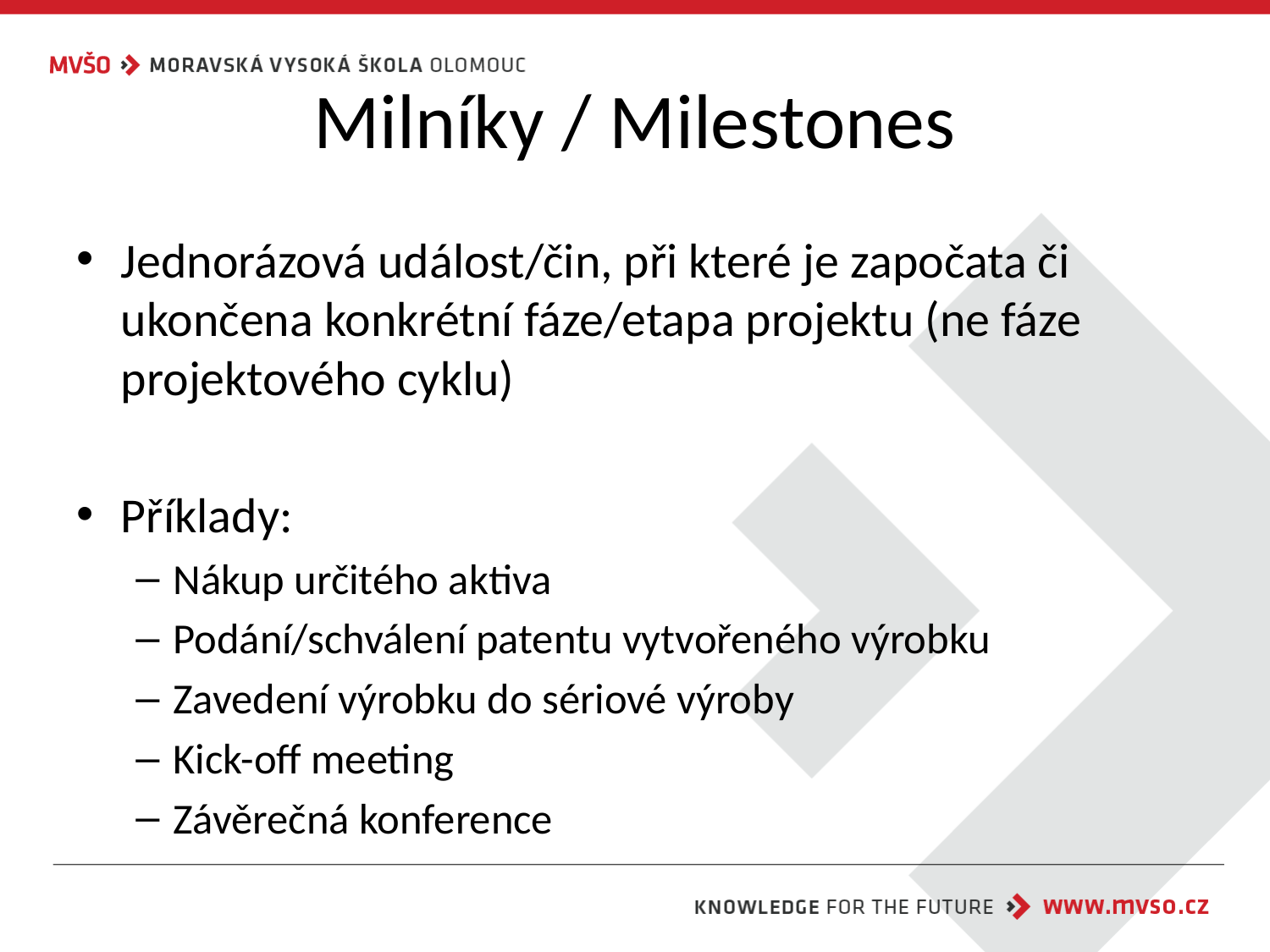

# Milníky / Milestones
Jednorázová událost/čin, při které je započata či ukončena konkrétní fáze/etapa projektu (ne fáze projektového cyklu)

Příklady:
Nákup určitého aktiva
Podání/schválení patentu vytvořeného výrobku
Zavedení výrobku do sériové výroby
Kick-off meeting
Závěrečná konference